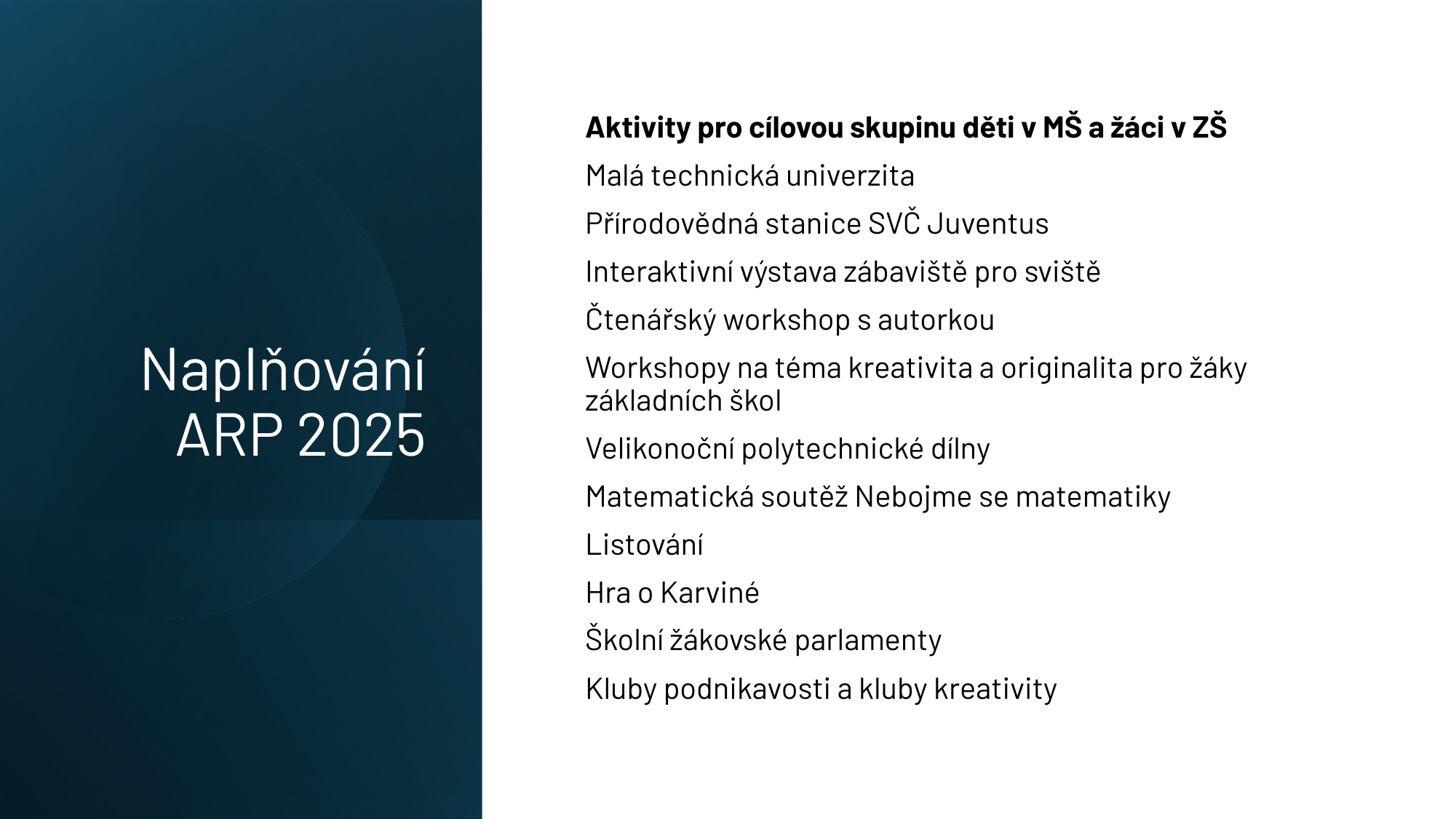

# Naplňování ARP 2025
Aktivity pro cílovou skupinu děti v MŠ a žáci v ZŠ
Malá technická univerzita
Přírodovědná stanice SVČ Juventus
Interaktivní výstava zábaviště pro sviště
Čtenářský workshop s autorkou
Workshopy na téma kreativita a originalita pro žáky základních škol
Velikonoční polytechnické dílny
Matematická soutěž Nebojme se matematiky
Listování
Hra o Karviné
Školní žákovské parlamenty
Kluby podnikavosti a kluby kreativity